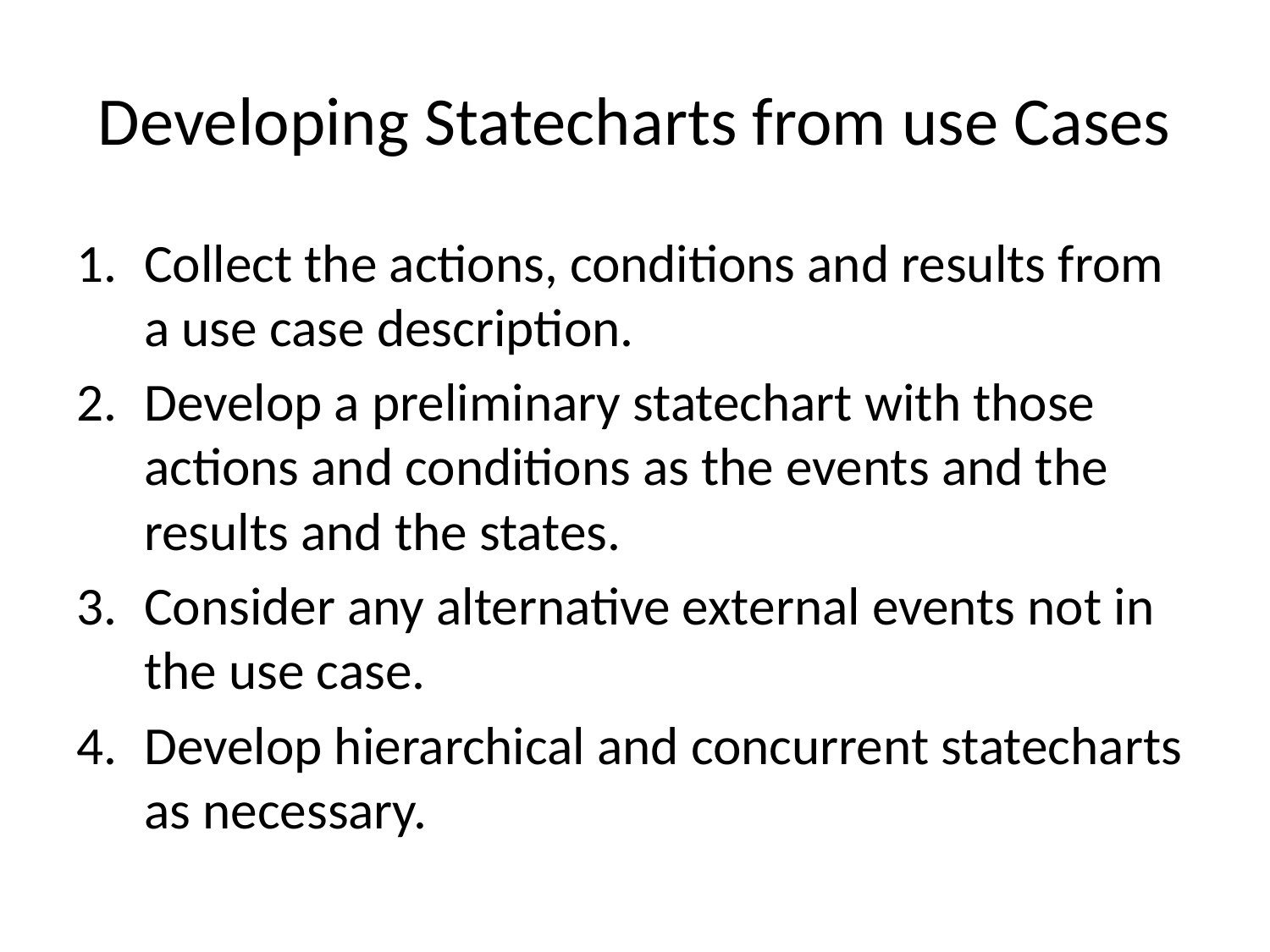

# Developing Statecharts from use Cases
Collect the actions, conditions and results from a use case description.
Develop a preliminary statechart with those actions and conditions as the events and the results and the states.
Consider any alternative external events not in the use case.
Develop hierarchical and concurrent statecharts as necessary.